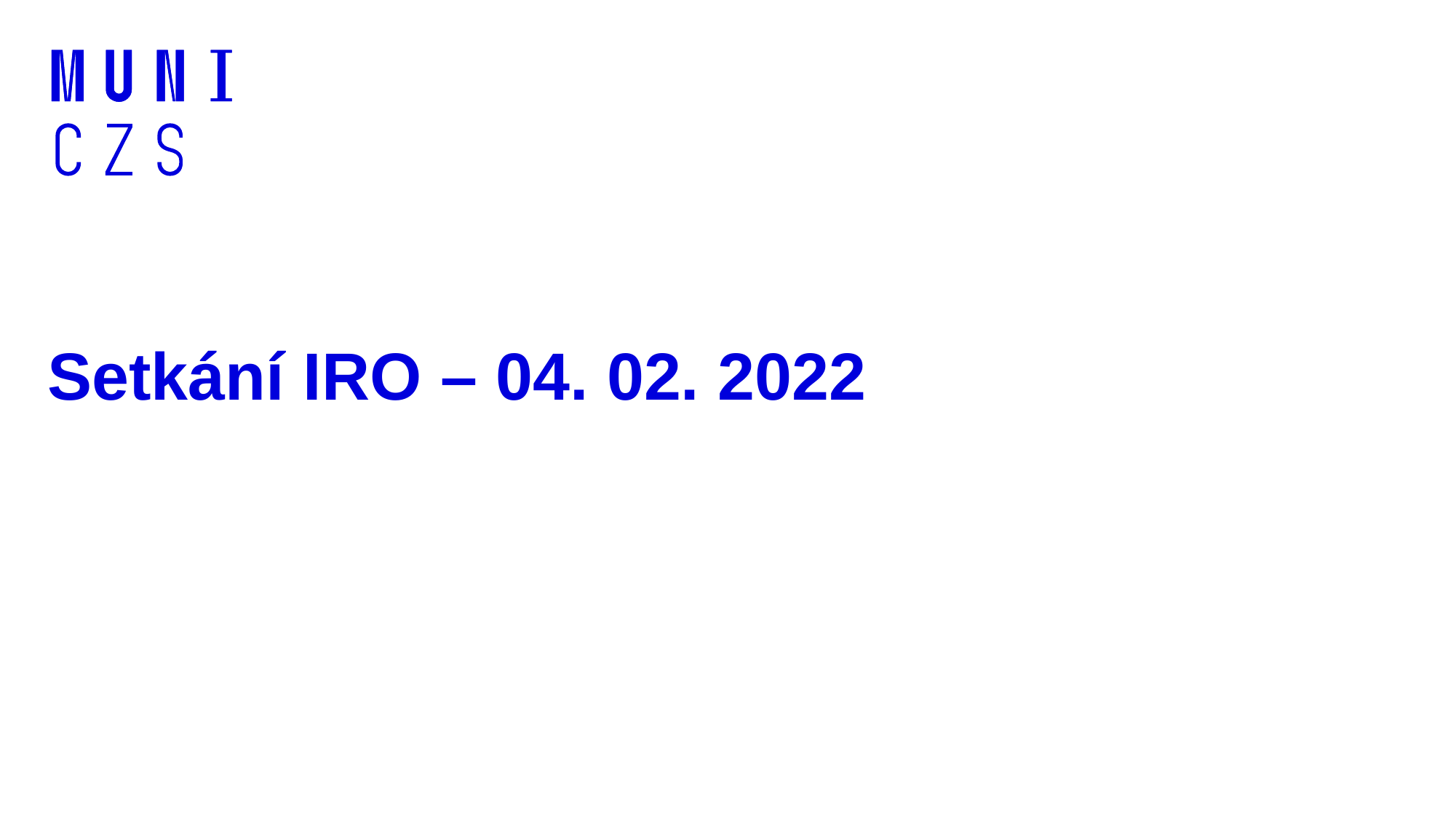

# Setkání IRO – 04. 02. 2022